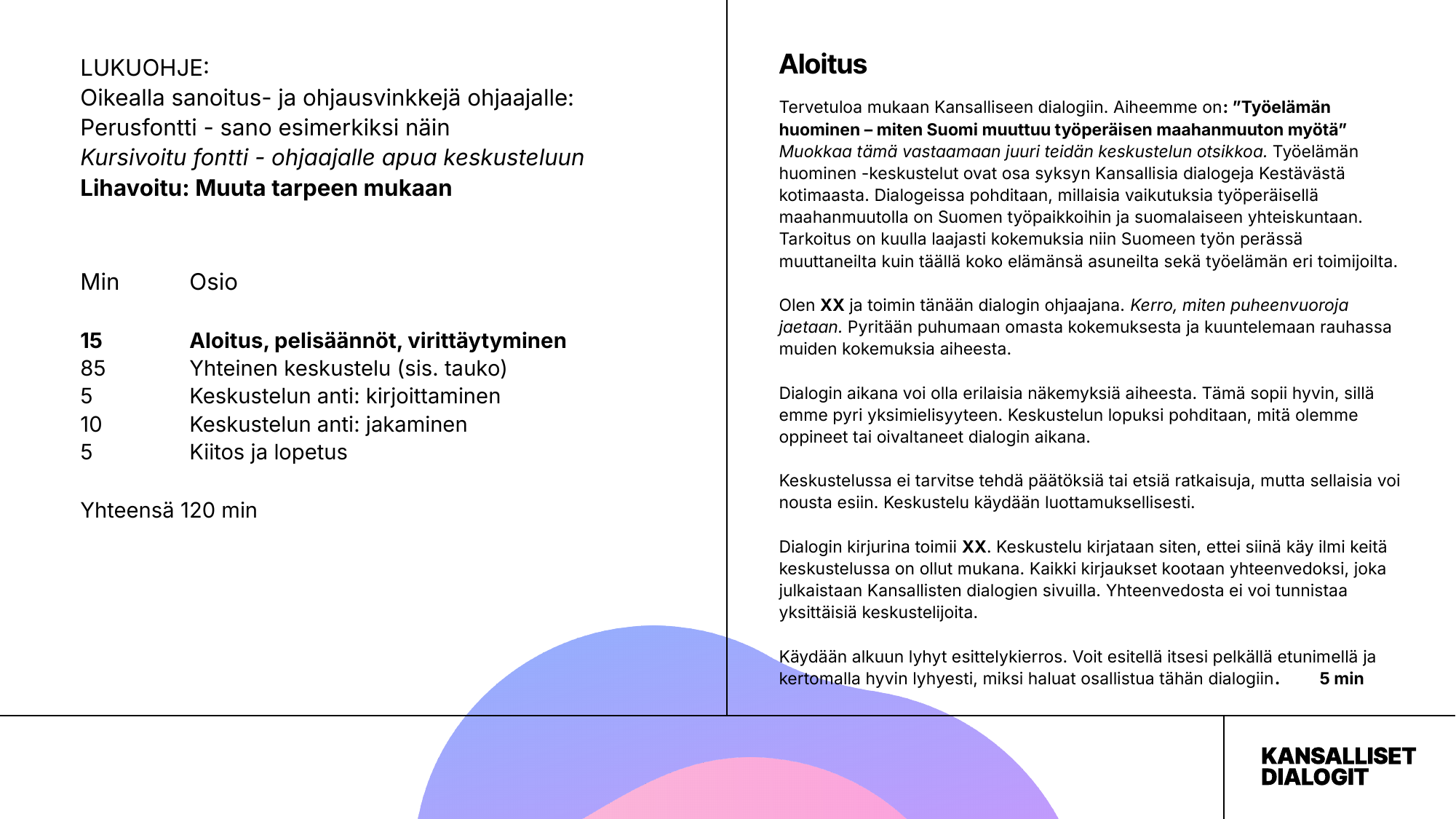

LUKUOHJE:
Oikealla sanoitus- ja ohjausvinkkejä ohjaajalle:
Perusfontti - sano esimerkiksi näin
Kursivoitu fontti - ohjaajalle apua keskusteluun
Lihavoitu: Muuta tarpeen mukaan

Min	Osio

15 	Aloitus, pelisäännöt, virittäytyminen
85 	Yhteinen keskustelu (sis. tauko)
5 	Keskustelun anti: kirjoittaminen
10	Keskustelun anti: jakaminen
5	Kiitos ja lopetus

Yhteensä 120 min

Aloitus
Tervetuloa mukaan Kansalliseen dialogiin. Aiheemme on: ”Työelämän huominen – miten Suomi muuttuu työperäisen maahanmuuton myötä” Muokkaa tämä vastaamaan juuri teidän keskustelun otsikkoa. Työelämän huominen -keskustelut ovat osa syksyn Kansallisia dialogeja Kestävästä kotimaasta. Dialogeissa pohditaan, millaisia vaikutuksia työperäisellä maahanmuutolla on Suomen työpaikkoihin ja suomalaiseen yhteiskuntaan. Tarkoitus on kuulla laajasti kokemuksia niin Suomeen työn perässä muuttaneilta kuin täällä koko elämänsä asuneilta sekä työelämän eri toimijoilta.

Olen XX ja toimin tänään dialogin ohjaajana. Kerro, miten puheenvuoroja jaetaan. Pyritään puhumaan omasta kokemuksesta ja kuuntelemaan rauhassa muiden kokemuksia aiheesta.

Dialogin aikana voi olla erilaisia näkemyksiä aiheesta. Tämä sopii hyvin, sillä emme pyri yksimielisyyteen. Keskustelun lopuksi pohditaan, mitä olemme oppineet tai oivaltaneet dialogin aikana.

Keskustelussa ei tarvitse tehdä päätöksiä tai etsiä ratkaisuja, mutta sellaisia voi nousta esiin. Keskustelu käydään luottamuksellisesti.

Dialogin kirjurina toimii XX. Keskustelu kirjataan siten, ettei siinä käy ilmi keitä keskustelussa on ollut mukana. Kaikki kirjaukset kootaan yhteenvedoksi, joka julkaistaan Kansallisten dialogien sivuilla. Yhteenvedosta ei voi tunnistaa yksittäisiä keskustelijoita.

Käydään alkuun lyhyt esittelykierros. Voit esitellä itsesi pelkällä etunimellä ja kertomalla hyvin lyhyesti, miksi haluat osallistua tähän dialogiin.          5 min